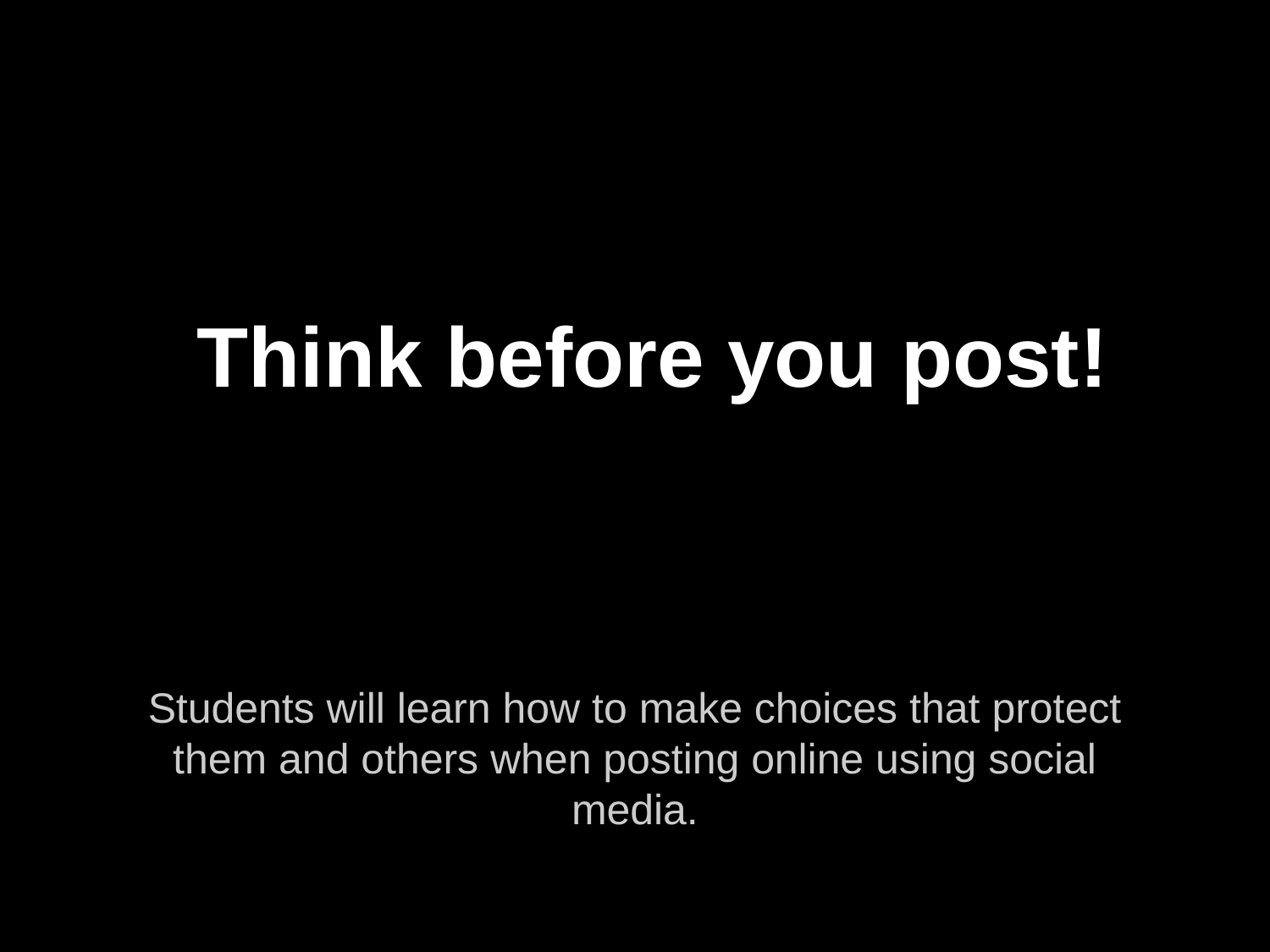

# Think before you post!
Students will learn how to make choices that protect them and others when posting online using social media.